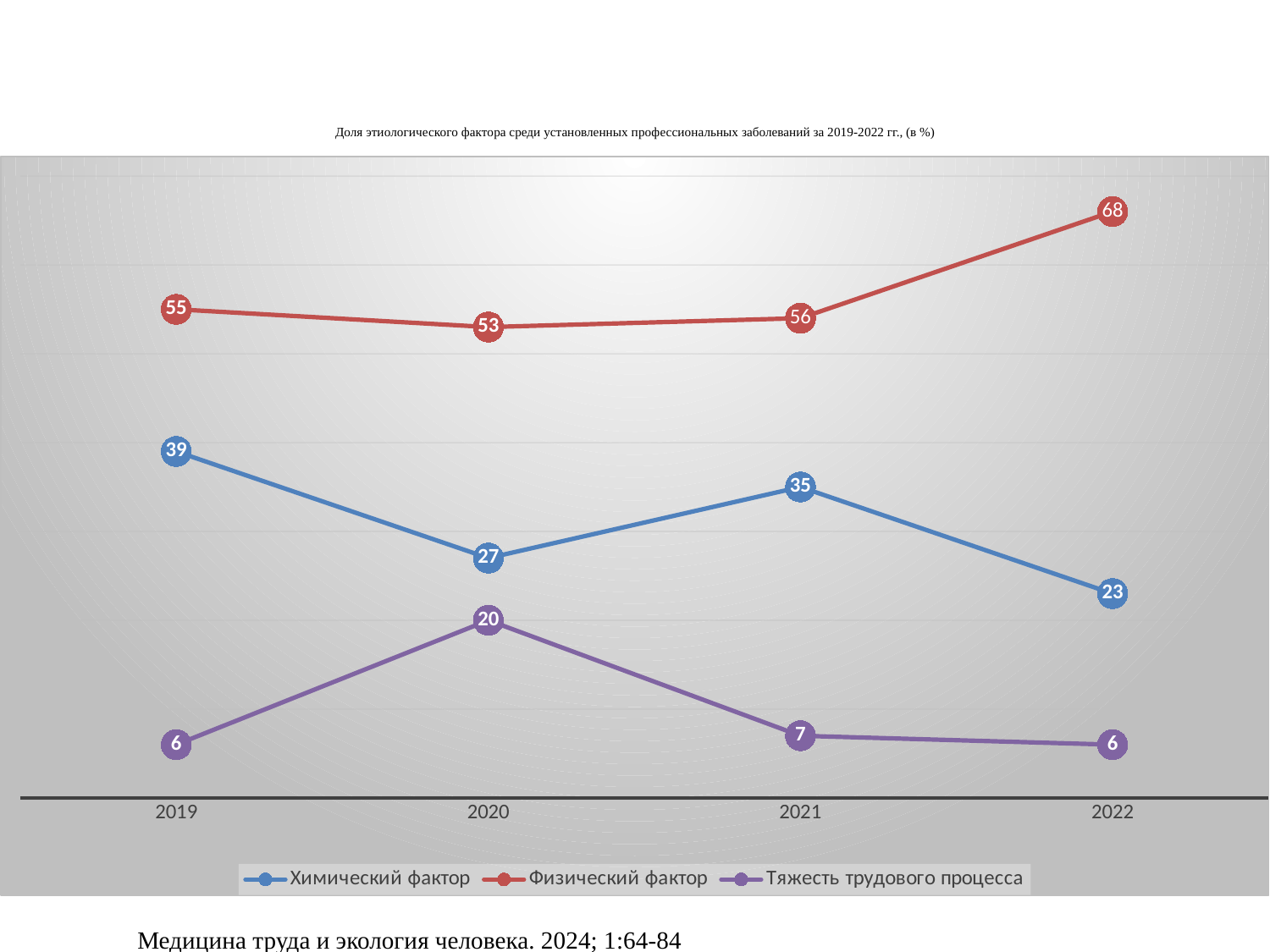

# Доля этиологического фактора среди установленных профессиональных заболеваний за 2019-2022 гг., (в %)

### Chart

| Category | Химический фактор | Физический фактор | Тяжесть трудового процесса |
|---|---|---|---|
| 2019 | 39.0 | 55.0 | 6.0 |
| 2020 | 27.0 | 53.0 | 20.0 |
| 2021 | 35.0 | 54.0 | 7.0 |
| 2022 | 23.0 | 66.0 | 6.0 |
Медицина труда и экология человека. 2024; 1:64-84